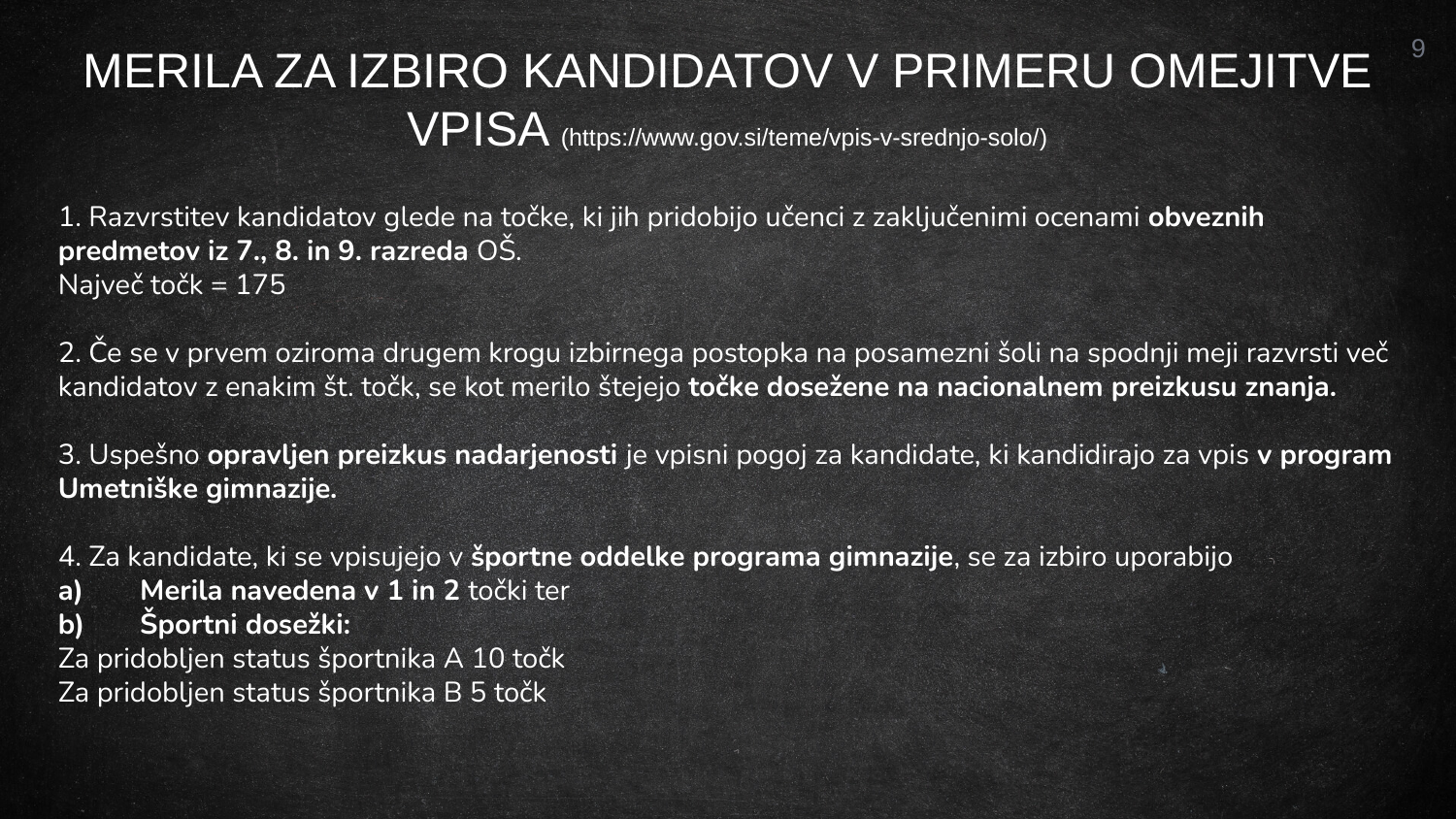

MERILA ZA IZBIRO KANDIDATOV V PRIMERU OMEJITVE VPISA (https://www.gov.si/teme/vpis-v-srednjo-solo/)
9
1. Razvrstitev kandidatov glede na točke, ki jih pridobijo učenci z zaključenimi ocenami obveznih predmetov iz 7., 8. in 9. razreda OŠ.
Največ točk = 175

2. Če se v prvem oziroma drugem krogu izbirnega postopka na posamezni šoli na spodnji meji razvrsti več kandidatov z enakim št. točk, se kot merilo štejejo točke dosežene na nacionalnem preizkusu znanja.

3. Uspešno opravljen preizkus nadarjenosti je vpisni pogoj za kandidate, ki kandidirajo za vpis v program Umetniške gimnazije.

4. Za kandidate, ki se vpisujejo v športne oddelke programa gimnazije, se za izbiro uporabijo
Merila navedena v 1 in 2 točki ter
Športni dosežki:
Za pridobljen status športnika A 10 točk
Za pridobljen status športnika B 5 točk